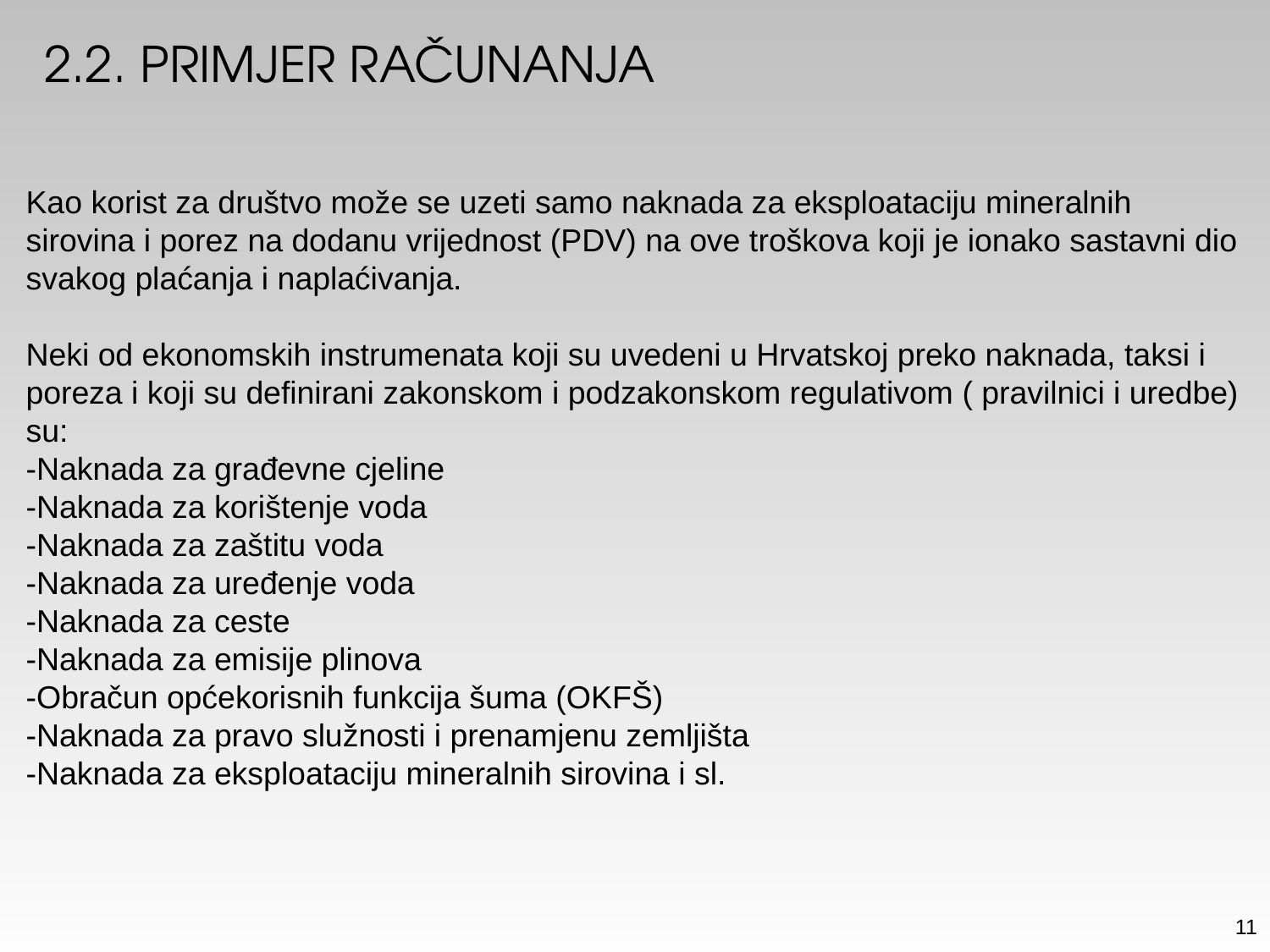

2.2. PRIMJER RAČUNANJA

Kao korist za društvo može se uzeti samo naknada za eksploataciju mineralnih sirovina i porez na dodanu vrijednost (PDV) na ove troškova koji je ionako sastavni dio svakog plaćanja i naplaćivanja.

Neki od ekonomskih instrumenata koji su uvedeni u Hrvatskoj preko naknada, taksi i poreza i koji su definirani zakonskom i podzakonskom regulativom ( pravilnici i uredbe) su:
-Naknada za građevne cjeline
-Naknada za korištenje voda
-Naknada za zaštitu voda
-Naknada za uređenje voda
-Naknada za ceste
-Naknada za emisije plinova
-Obračun općekorisnih funkcija šuma (OKFŠ)
-Naknada za pravo služnosti i prenamjenu zemljišta
-Naknada za eksploataciju mineralnih sirovina i sl.
11